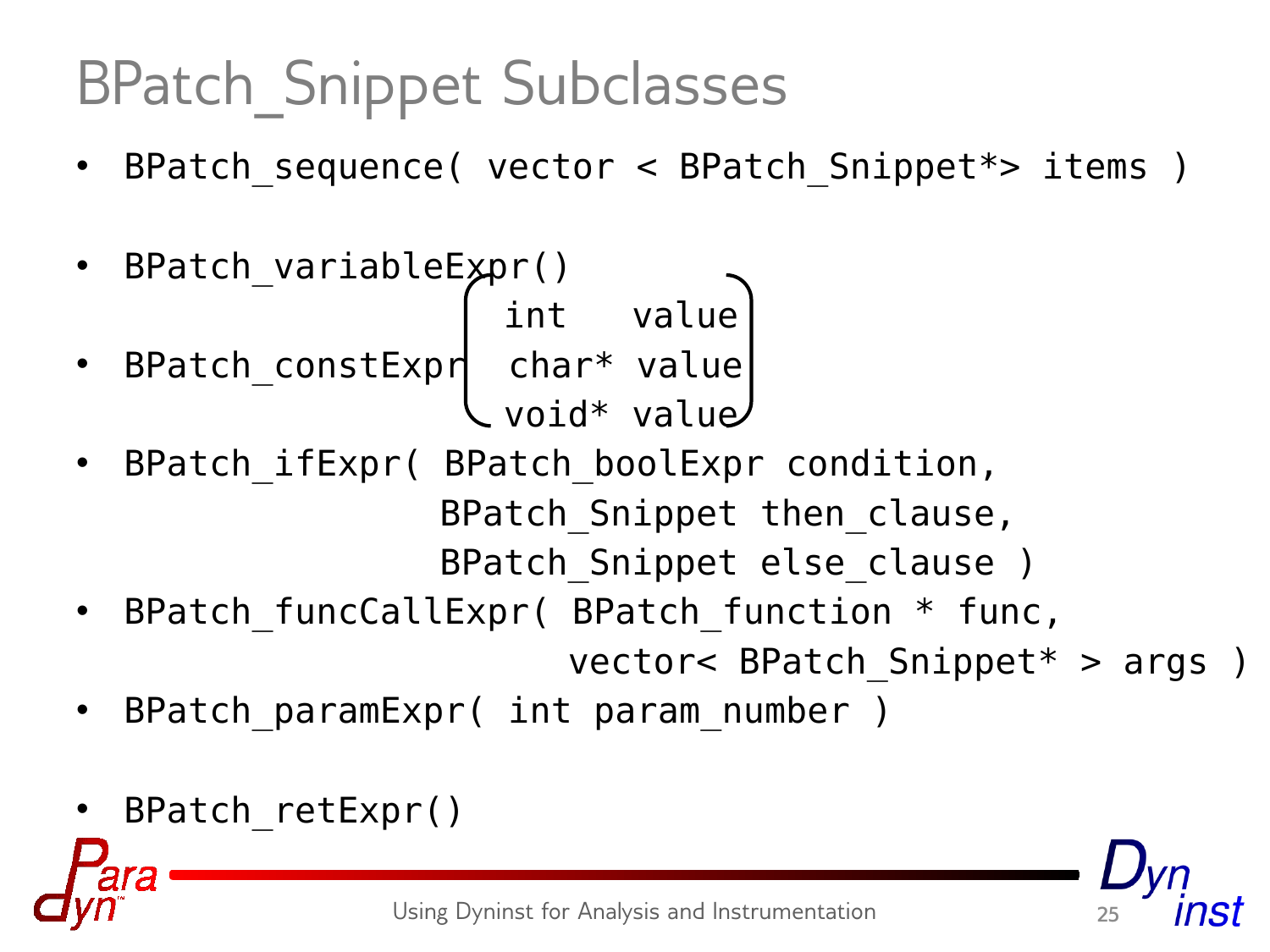

# BPatch_Snippet Subclasses
BPatch_sequence( vector < BPatch_Snippet*> items )

BPatch_variableExpr()
                    int   value
BPatch_constExpr  char* value
                    void* value
BPatch_ifExpr( BPatch_boolExpr condition,
                 BPatch_Snippet then_clause,
                 BPatch_Snippet else_clause )
BPatch_funcCallExpr( BPatch_function * func,
                       vector< BPatch_Snippet* > args )
BPatch_paramExpr( int param_number )

BPatch_retExpr()

Using Dyninst for Analysis and Instrumentation
25